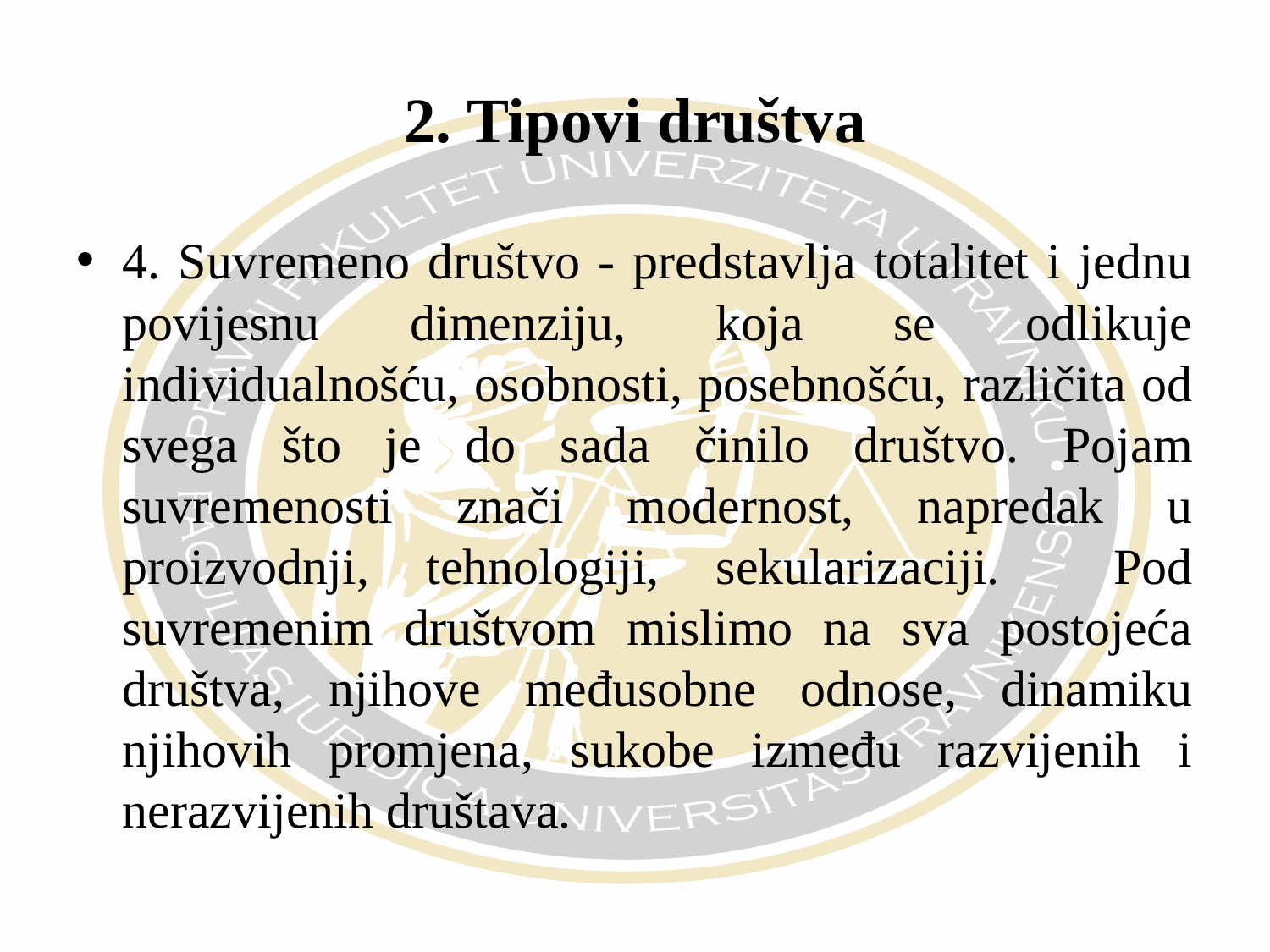

# 2. Tipovi društva
4. Suvremeno društvo - predstavlja totalitet i jednu povijesnu dimenziju, koja se odlikuje individualnošću, osobnosti, posebnošću, različita od svega što je do sada činilo društvo. Pojam suvremenosti znači modernost, napredak u proizvodnji, tehnologiji, sekularizaciji.  Pod suvremenim društvom mislimo na sva postojeća društva, njihove međusobne odnose, dinamiku njihovih promjena, sukobe između razvijenih i nerazvijenih društava.